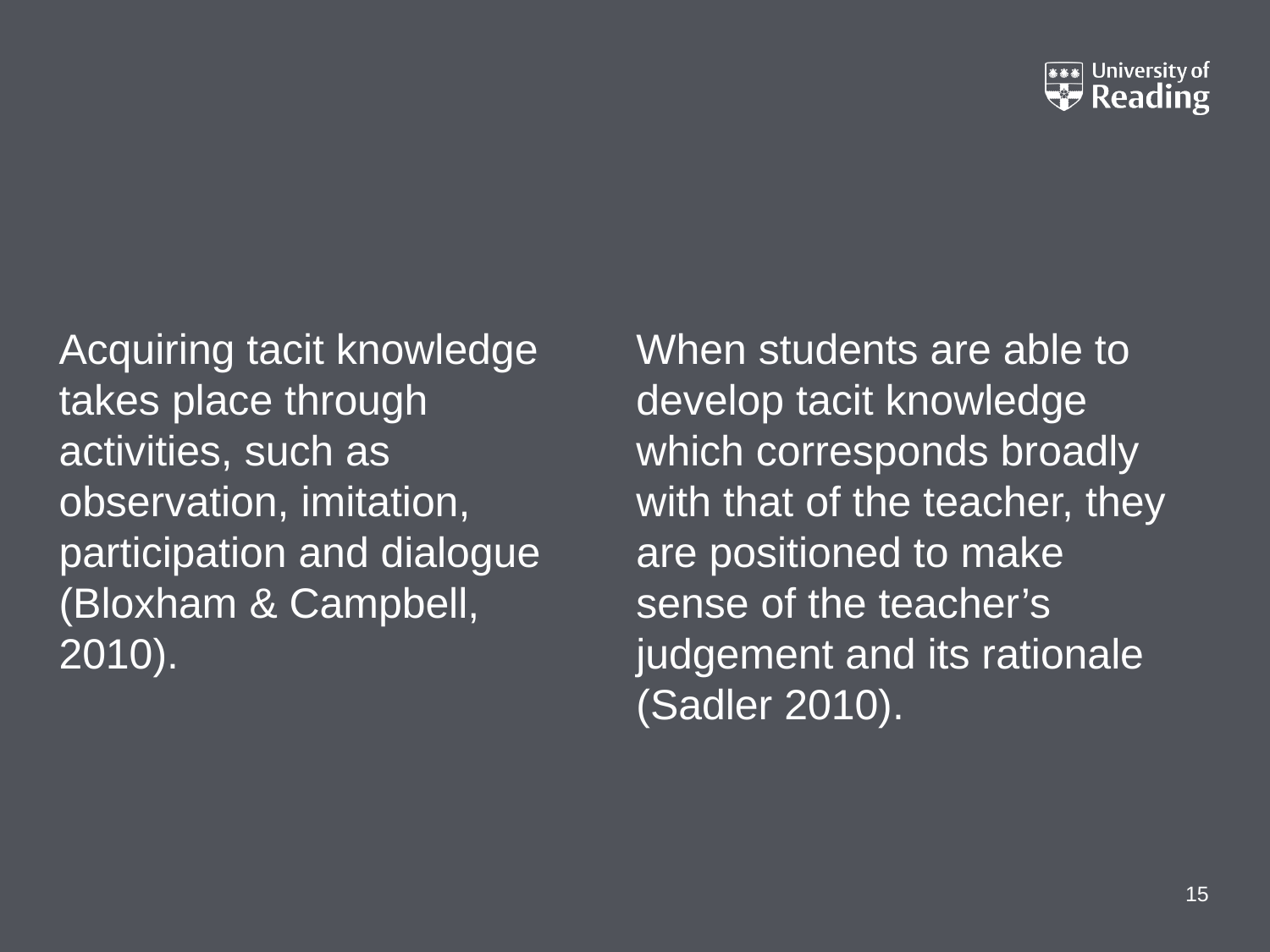

#
Acquiring tacit knowledge takes place through activities, such as observation, imitation, participation and dialogue (Bloxham & Campbell, 2010).

When students are able to develop tacit knowledge which corresponds broadly with that of the teacher, they are positioned to make sense of the teacher’s judgement and its rationale (Sadler 2010).

15